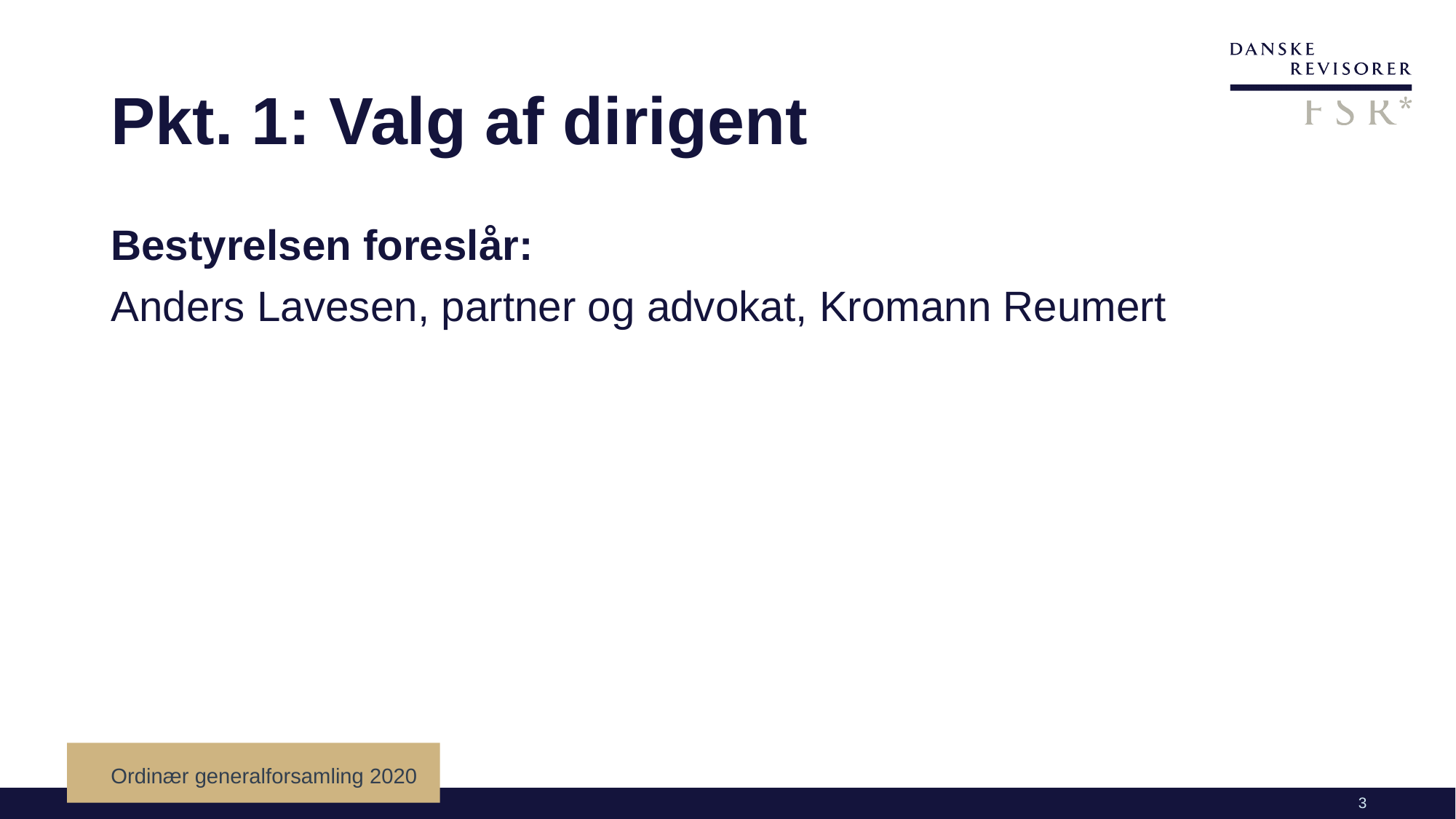

# Pkt. 1: Valg af dirigent
Bestyrelsen foreslår:
Anders Lavesen, partner og advokat, Kromann Reumert
Ordinær generalforsamling 2020